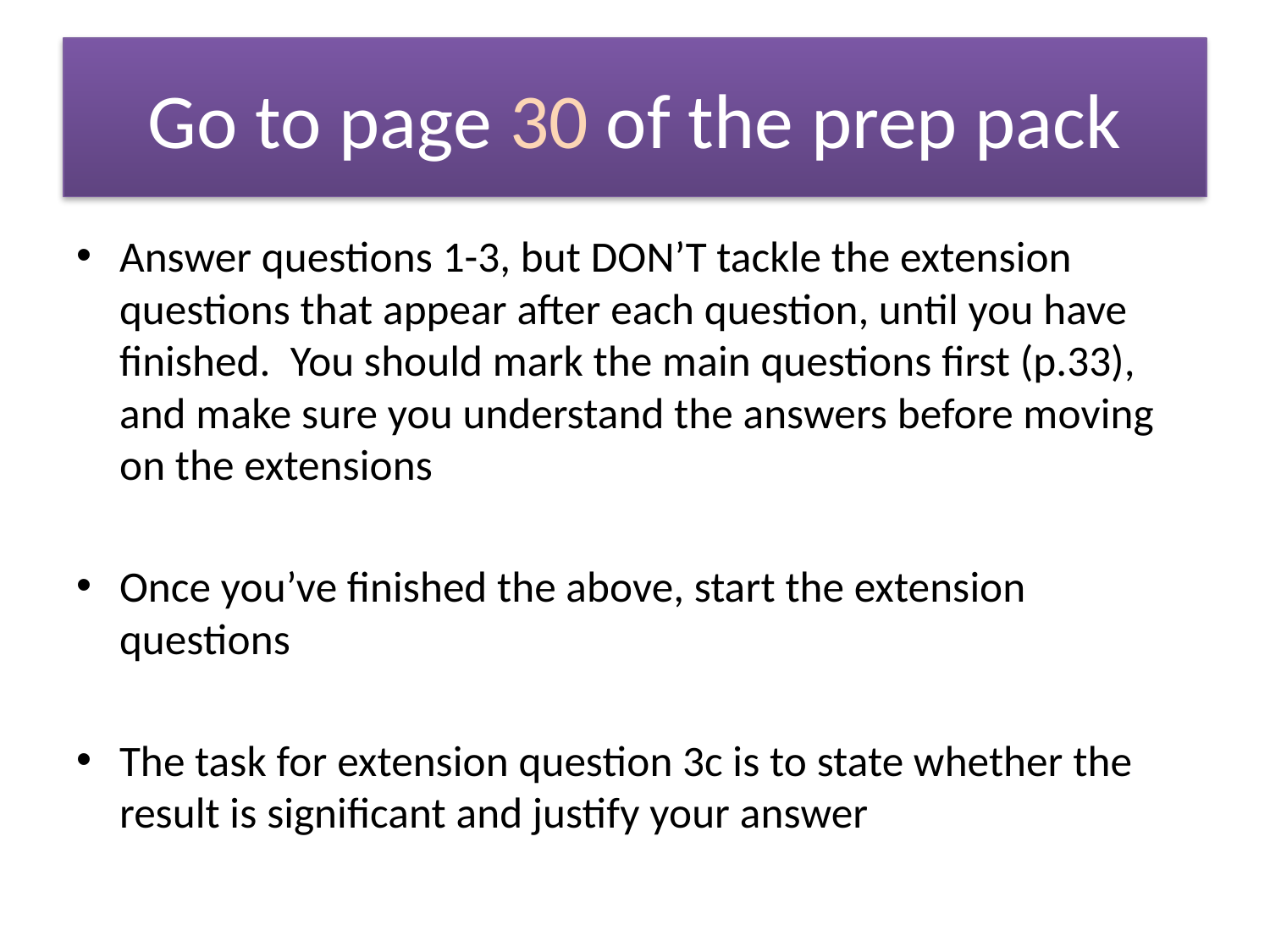

# Go to page 30 of the prep pack
Answer questions 1-3, but DON’T tackle the extension questions that appear after each question, until you have finished.  You should mark the main questions first (p.33), and make sure you understand the answers before moving on the extensions

Once you’ve finished the above, start the extension questions

The task for extension question 3c is to state whether the result is significant and justify your answer